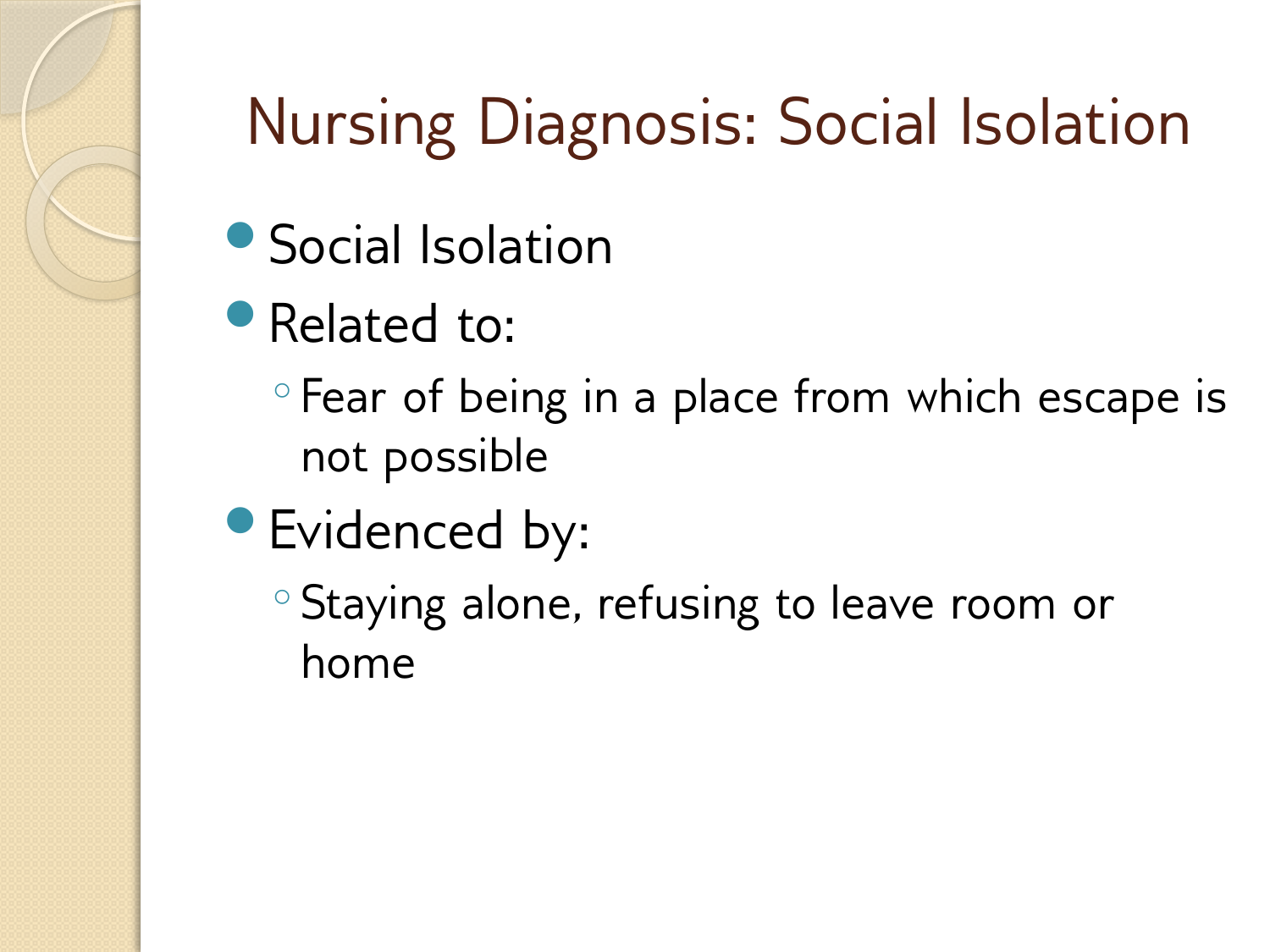

# Nursing Diagnosis: Social Isolation
Social Isolation
Related to:
Fear of being in a place from which escape is not possible
Evidenced by:
Staying alone, refusing to leave room or home